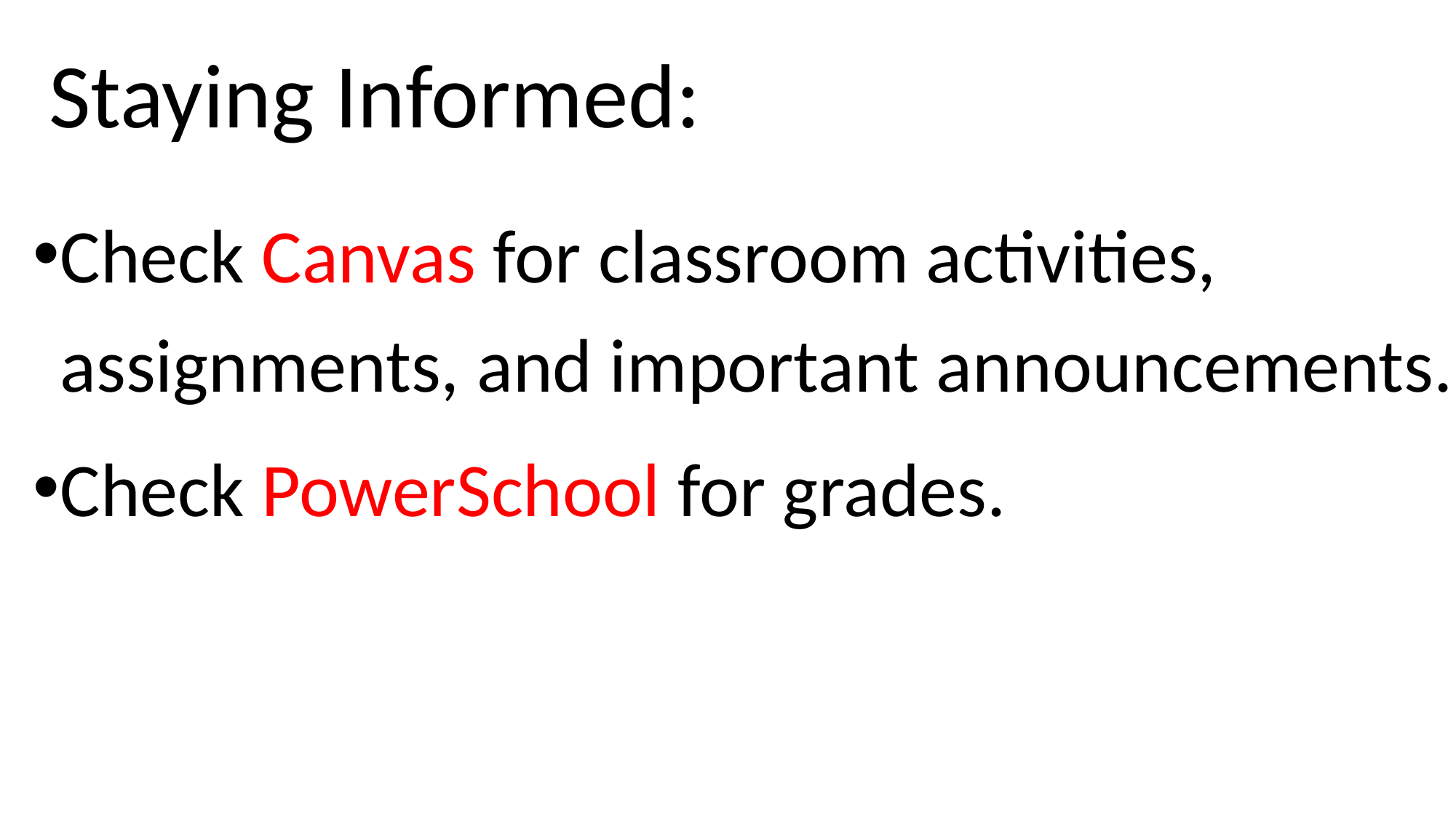

# Staying Informed:
Check Canvas for classroom activities, assignments, and important announcements.
Check PowerSchool for grades.